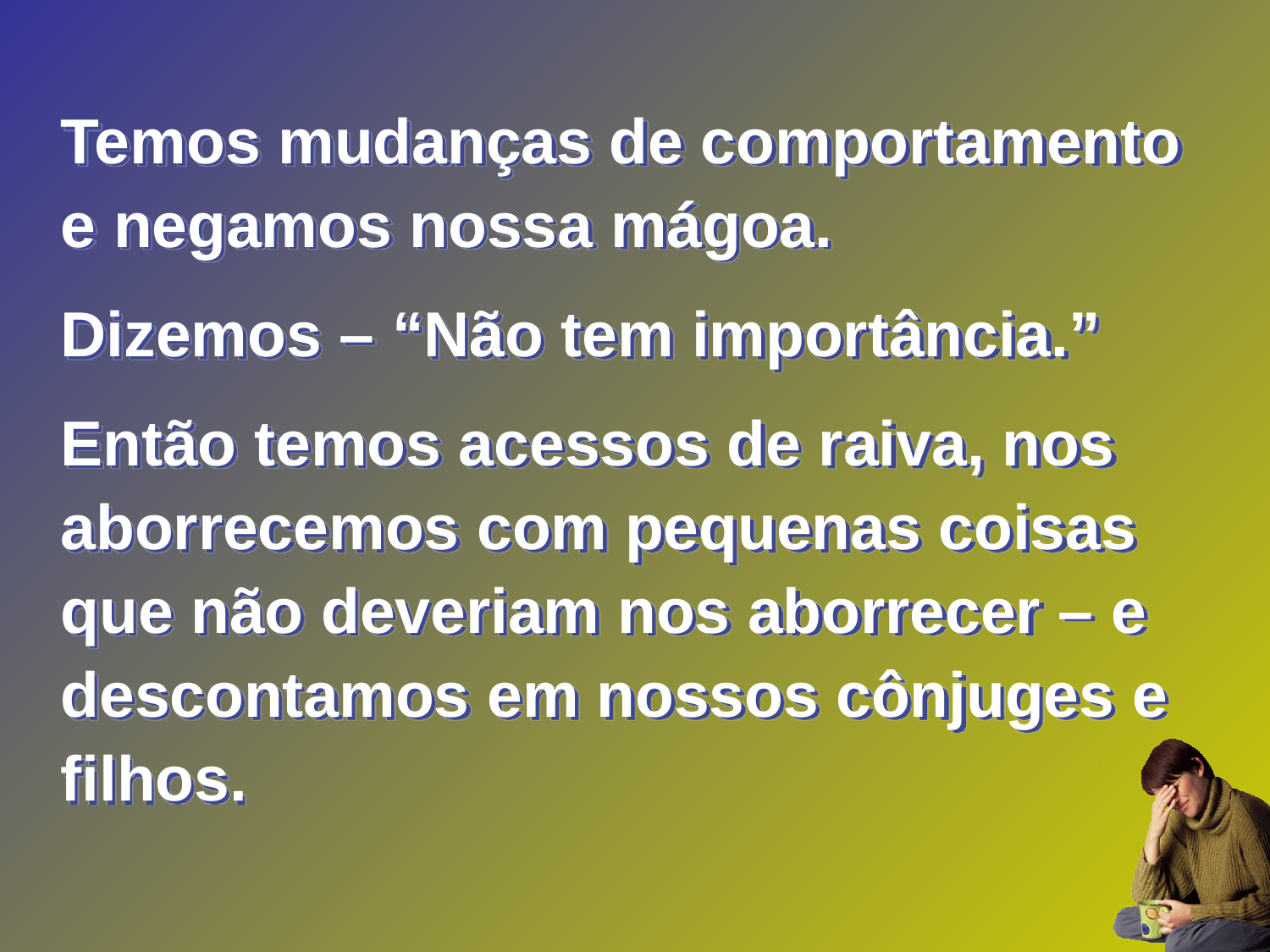

Temos mudanças de comportamento e negamos nossa mágoa.
Dizemos – “Não tem importância.”
Então temos acessos de raiva, nos aborrecemos com pequenas coisas que não deveriam nos aborrecer – e descontamos em nossos cônjuges e filhos.